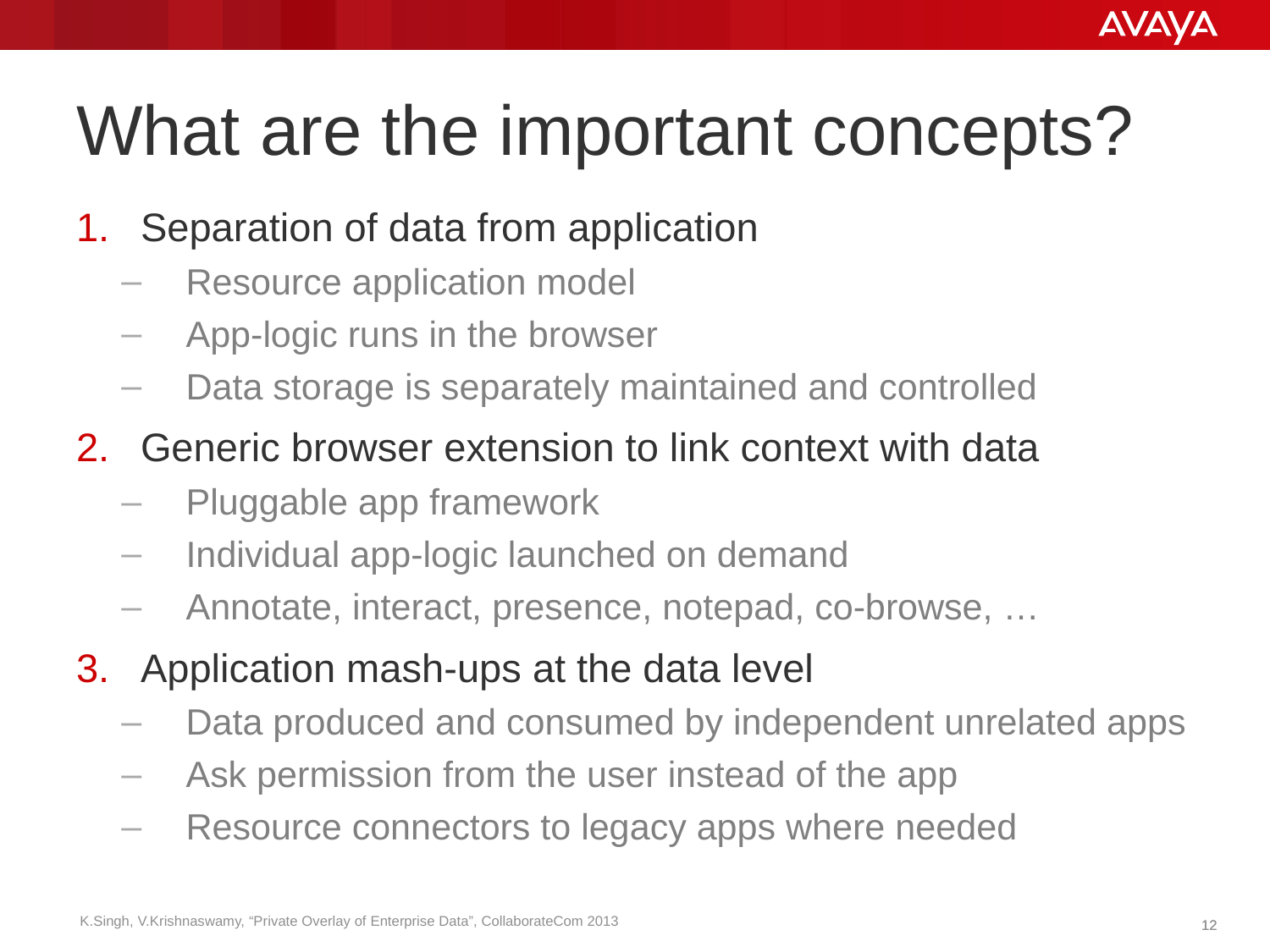

# What are the important concepts?
Separation of data from application
Resource application model
App-logic runs in the browser
Data storage is separately maintained and controlled
Generic browser extension to link context with data
Pluggable app framework
Individual app-logic launched on demand
Annotate, interact, presence, notepad, co-browse, …
Application mash-ups at the data level
Data produced and consumed by independent unrelated apps
Ask permission from the user instead of the app
Resource connectors to legacy apps where needed